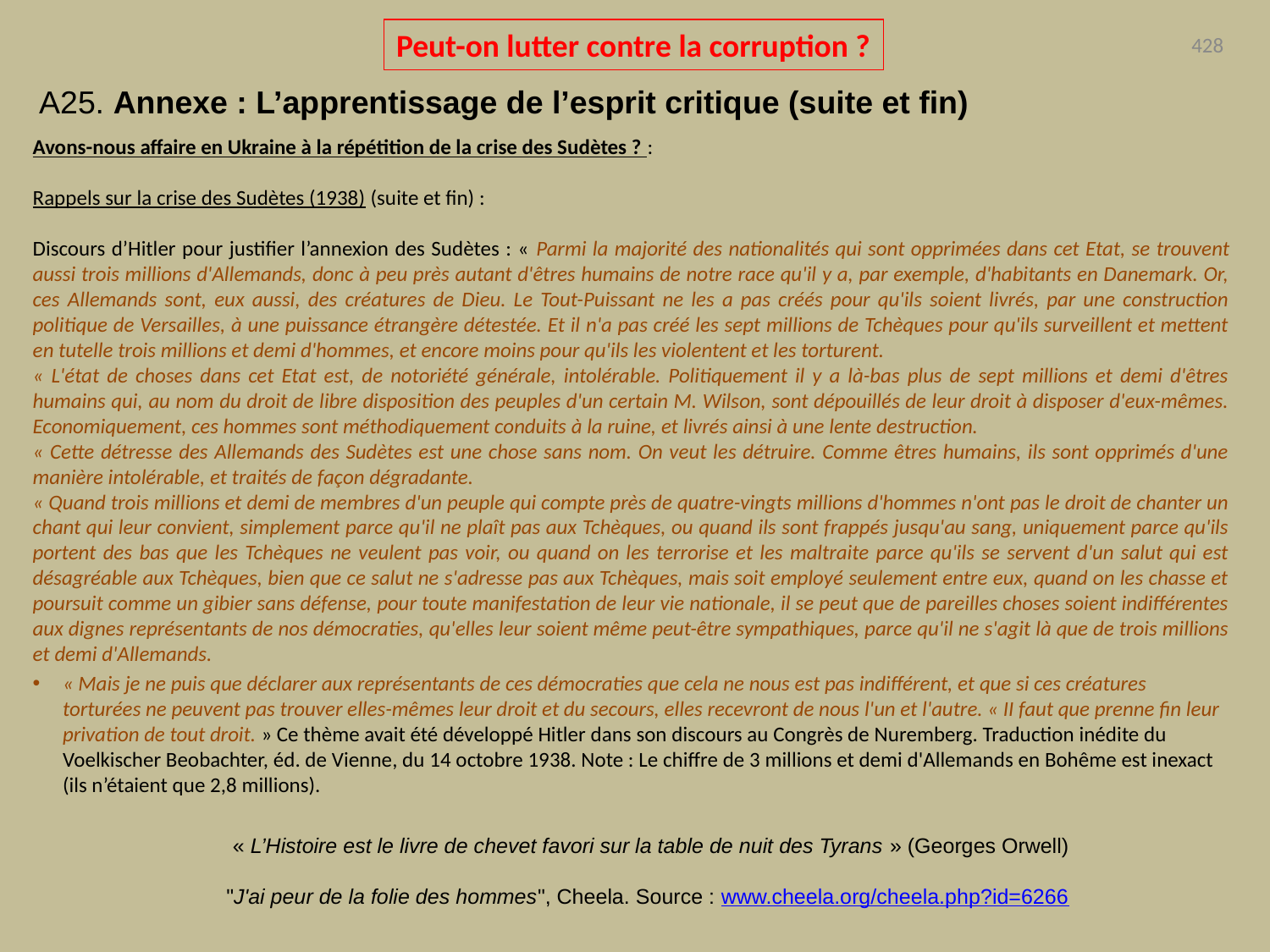

Peut-on lutter contre la corruption ?
428
A25. Annexe : L’apprentissage de l’esprit critique (suite et fin)
Avons-nous affaire en Ukraine à la répétition de la crise des Sudètes ? :

Rappels sur la crise des Sudètes (1938) (suite et fin) :

Discours d’Hitler pour justifier l’annexion des Sudètes : « Parmi la majorité des nationalités qui sont opprimées dans cet Etat, se trouvent aussi trois millions d'Allemands, donc à peu près autant d'êtres humains de notre race qu'il y a, par exemple, d'habitants en Danemark. Or, ces Allemands sont, eux aussi, des créatures de Dieu. Le Tout-Puissant ne les a pas créés pour qu'ils soient livrés, par une construction politique de Versailles, à une puissance étrangère détestée. Et il n'a pas créé les sept millions de Tchèques pour qu'ils surveillent et mettent en tutelle trois millions et demi d'hommes, et encore moins pour qu'ils les violentent et les torturent.
« L'état de choses dans cet Etat est, de notoriété générale, intolérable. Politiquement il y a là-bas plus de sept millions et demi d'êtres humains qui, au nom du droit de libre disposition des peuples d'un certain M. Wilson, sont dépouillés de leur droit à disposer d'eux-mêmes. Economiquement, ces hommes sont méthodiquement conduits à la ruine, et livrés ainsi à une lente destruction.
« Cette détresse des Allemands des Sudètes est une chose sans nom. On veut les détruire. Comme êtres humains, ils sont opprimés d'une manière intolérable, et traités de façon dégradante.
« Quand trois millions et demi de membres d'un peuple qui compte près de quatre-vingts millions d'hommes n'ont pas le droit de chanter un chant qui leur convient, simplement parce qu'il ne plaît pas aux Tchèques, ou quand ils sont frappés jusqu'au sang, uniquement parce qu'ils portent des bas que les Tchèques ne veulent pas voir, ou quand on les terrorise et les maltraite parce qu'ils se servent d'un salut qui est désagréable aux Tchèques, bien que ce salut ne s'adresse pas aux Tchèques, mais soit employé seulement entre eux, quand on les chasse et poursuit comme un gibier sans défense, pour toute manifestation de leur vie nationale, il se peut que de pareilles choses soient indifférentes aux dignes représentants de nos démocraties, qu'elles leur soient même peut-être sympathiques, parce qu'il ne s'agit là que de trois millions et demi d'Allemands.
« Mais je ne puis que déclarer aux représentants de ces démocraties que cela ne nous est pas indifférent, et que si ces créatures torturées ne peuvent pas trouver elles-mêmes leur droit et du secours, elles recevront de nous l'un et l'autre. « II faut que prenne fin leur privation de tout droit. » Ce thème avait été développé Hitler dans son discours au Congrès de Nuremberg. Traduction inédite du Voelkischer Beobachter, éd. de Vienne, du 14 octobre 1938. Note : Le chiffre de 3 millions et demi d'Allemands en Bohême est inexact (ils n’étaient que 2,8 millions).
« L’Histoire est le livre de chevet favori sur la table de nuit des Tyrans » (Georges Orwell)

"J'ai peur de la folie des hommes", Cheela. Source : www.cheela.org/cheela.php?id=6266